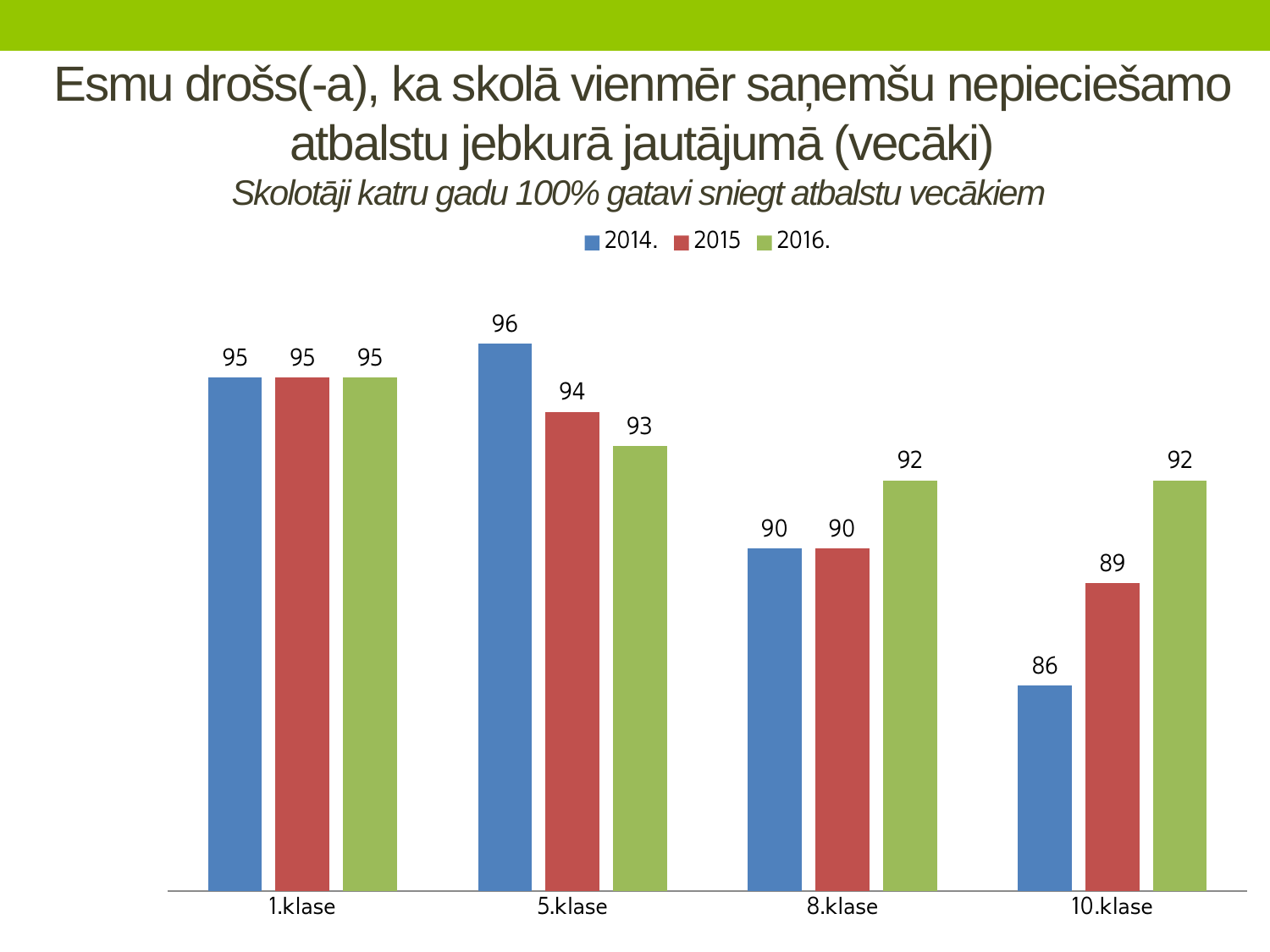

# Esmu drošs(-a), ka skolā vienmēr saņemšu nepieciešamo atbalstu jebkurā jautājumā (vecāki) Skolotāji katru gadu 100% gatavi sniegt atbalstu vecākiem

### Chart

| Category | 2014. | 2015 | 2016. |
|---|---|---|---|
| 1.klase | 95.0 | 95.0 | 95.0 |
| 5.klase | 96.0 | 94.0 | 93.0 |
| 8.klase | 90.0 | 90.0 | 92.0 |
| 10.klase | 86.0 | 89.0 | 92.0 |